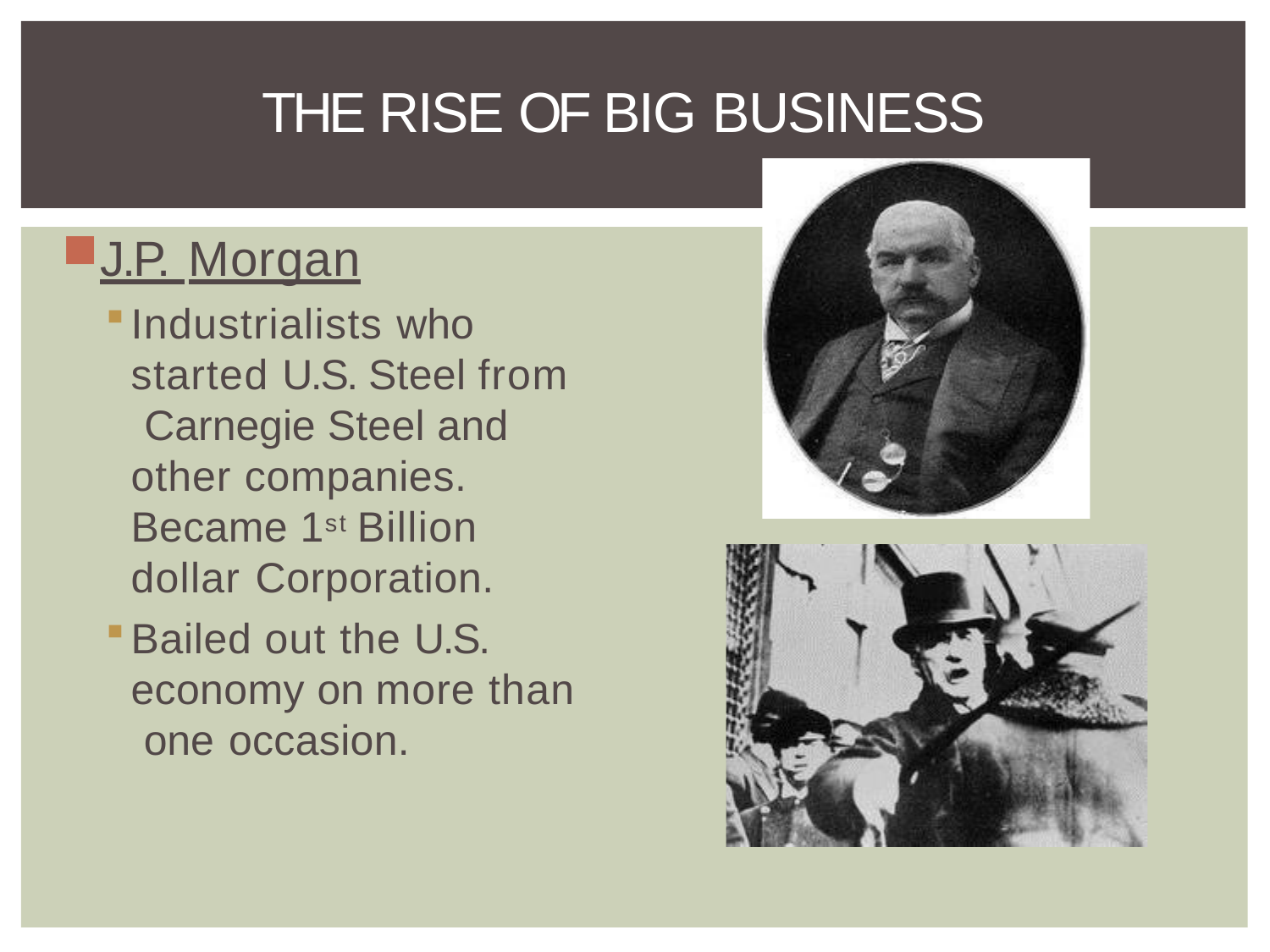

# THE RISE OF BIG BUSINESS

J.P. Morgan
Industrialists who  started U.S. Steel from  Carnegie Steel and  other companies.  Became 1st Billion  dollar Corporation.
Bailed out the U.S.  economy on more than  one occasion.